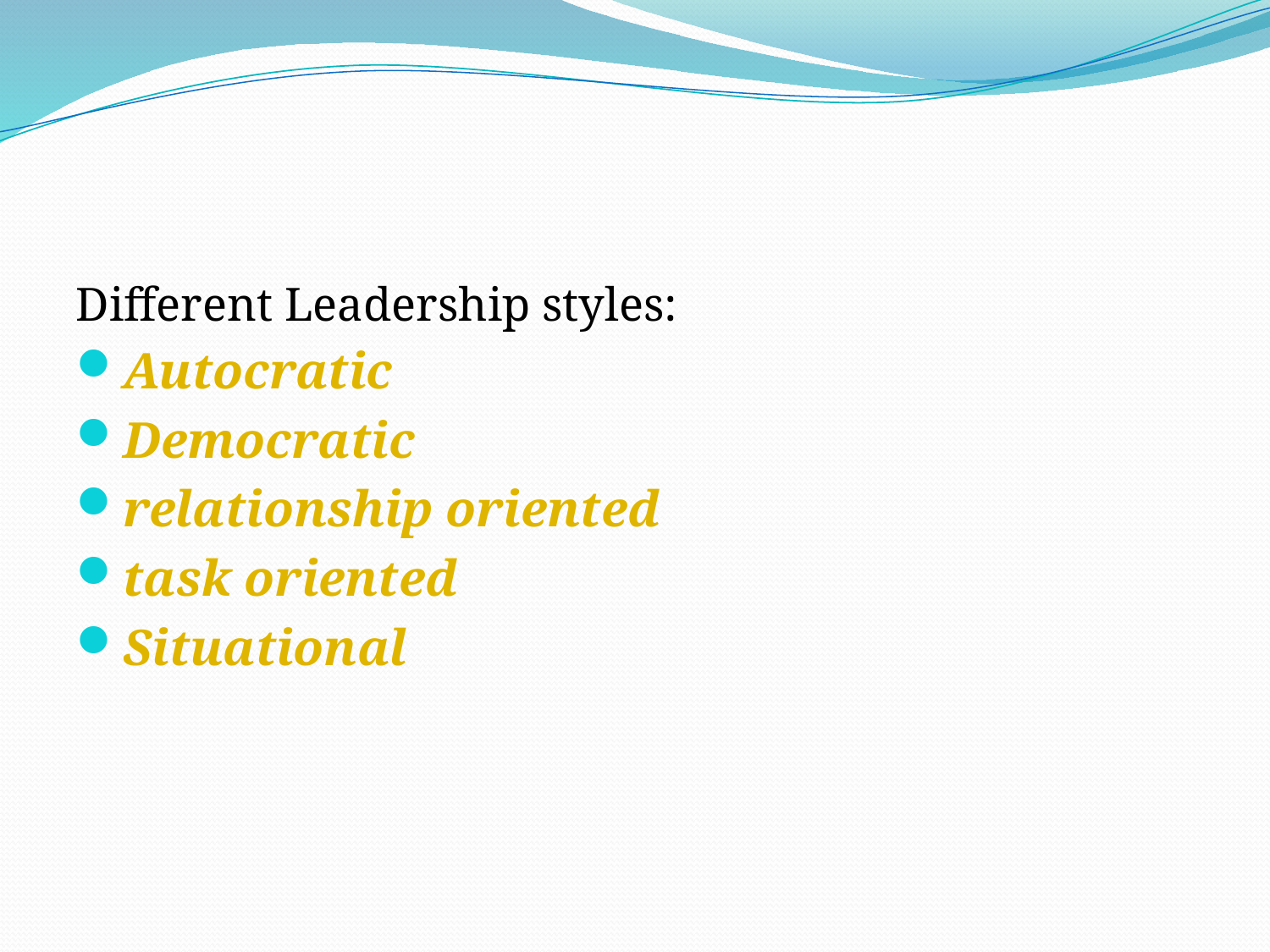

#
Different Leadership styles:
Autocratic
Democratic
relationship oriented
task oriented
Situational